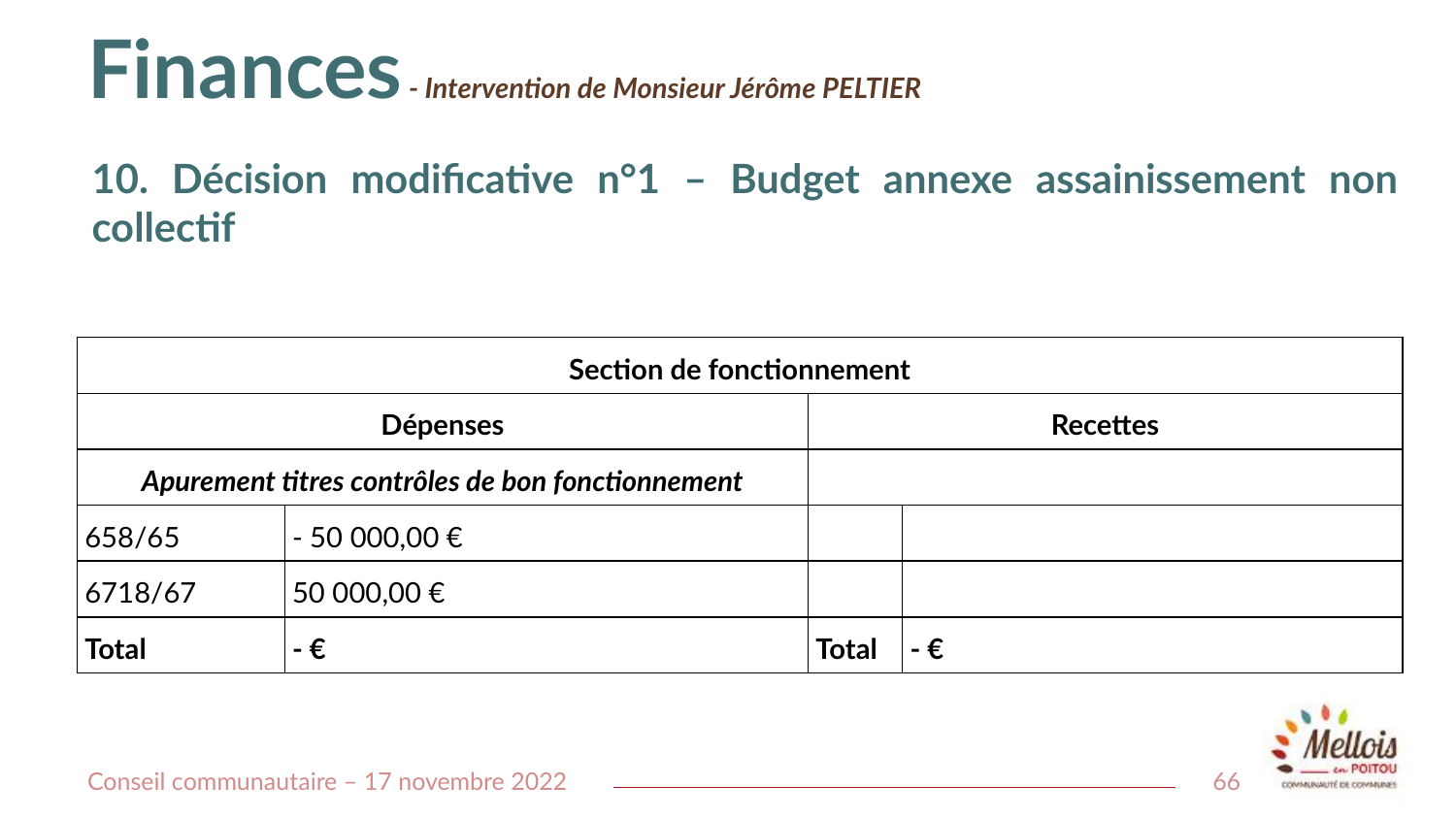

# Finances - Intervention de Monsieur Jérôme PELTIER
10. Décision modificative n°1 – Budget annexe assainissement non collectif
| Section de fonctionnement |  |  |  |
| --- | --- | --- | --- |
| Dépenses |  | Recettes |  |
| Apurement titres contrôles de bon fonctionnement |  |  |  |
| 658/65 | - 50 000,00 € |  |  |
| 6718/67 | 50 000,00 € |  |  |
| Total | - € | Total | - € |
Conseil communautaire – 17 novembre 2022
66